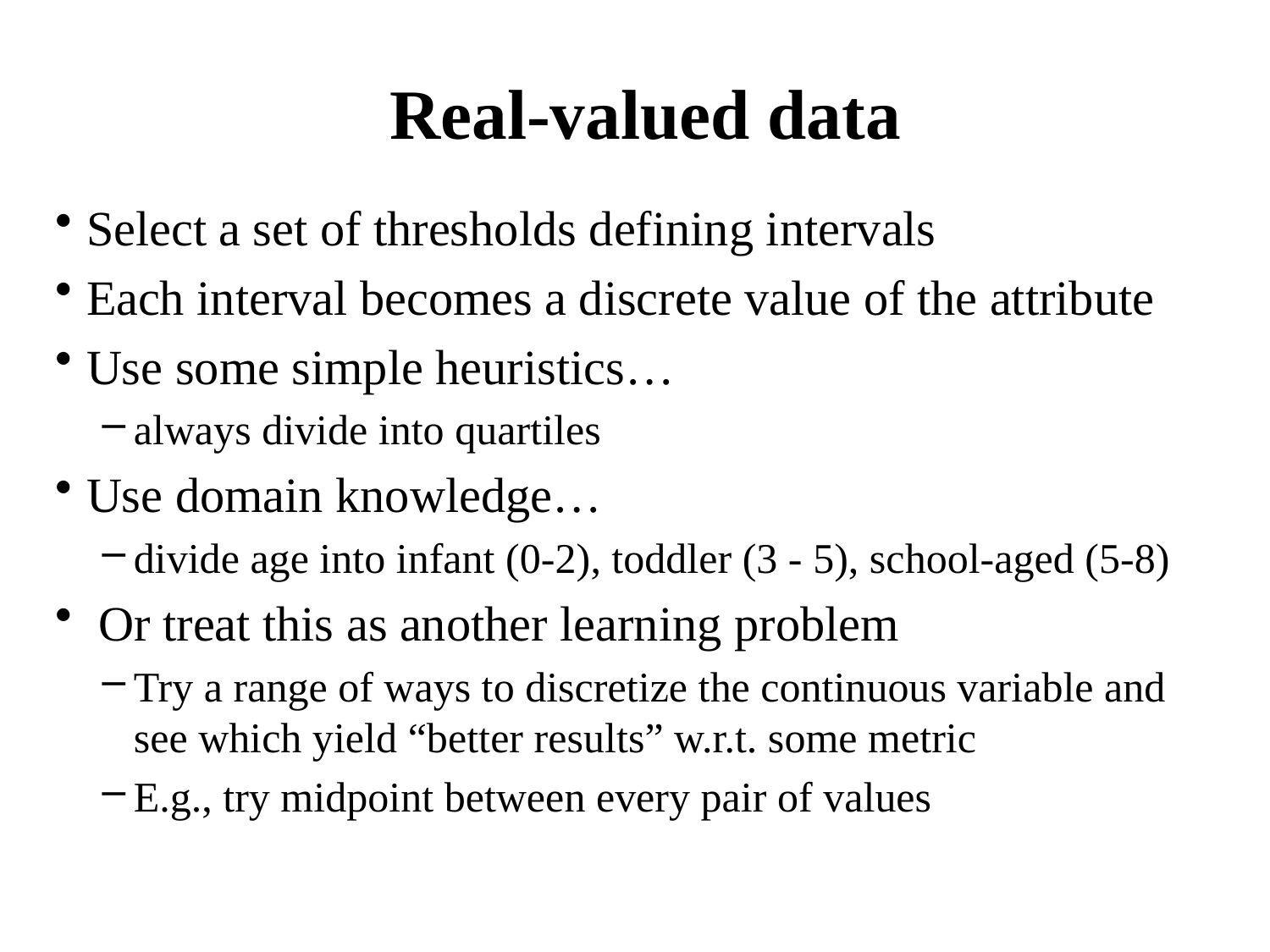

# Real-valued data
Select a set of thresholds defining intervals
Each interval becomes a discrete value of the attribute
Use some simple heuristics…
always divide into quartiles
Use domain knowledge…
divide age into infant (0-2), toddler (3 - 5), school-aged (5-8)
 Or treat this as another learning problem
Try a range of ways to discretize the continuous variable and see which yield “better results” w.r.t. some metric
E.g., try midpoint between every pair of values